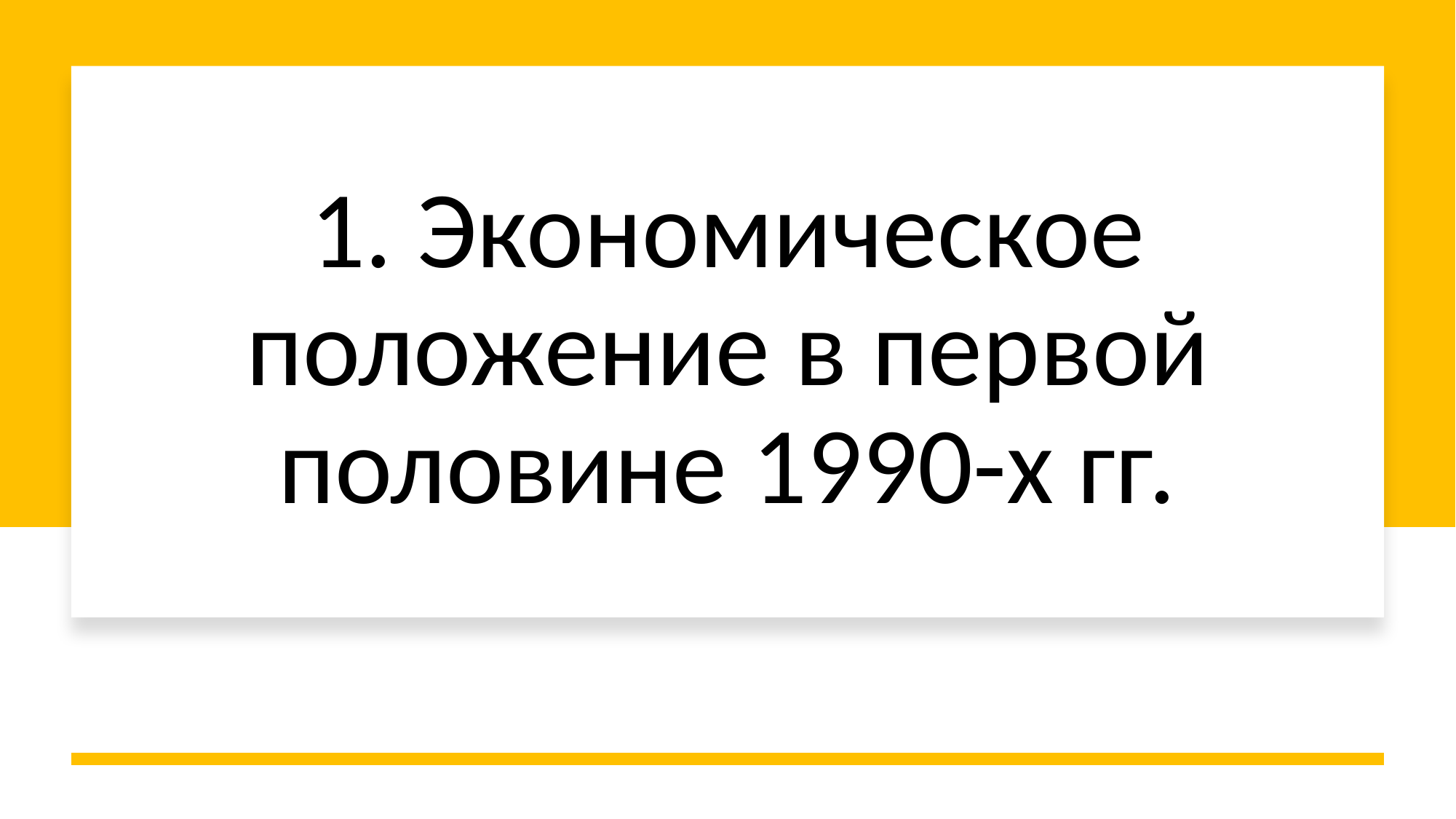

# 1. Экономическое положение в первой половине 1990-х гг.